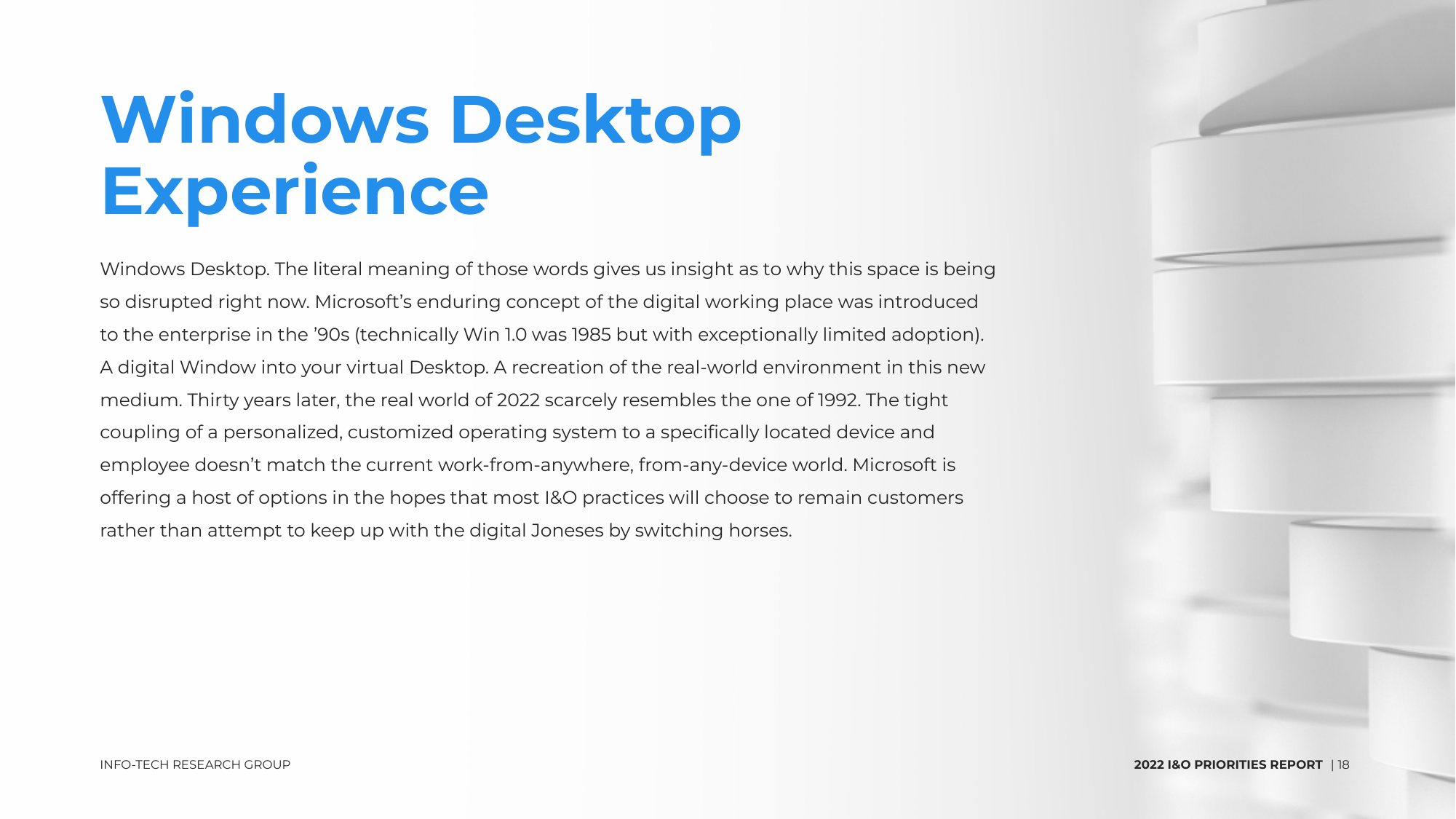

Windows Desktop Experience
Windows Desktop. The literal meaning of those words gives us insight as to why this space is being so disrupted right now. Microsoft’s enduring concept of the digital working place was introduced to the enterprise in the ’90s (technically Win 1.0 was 1985 but with exceptionally limited adoption). A digital Window into your virtual Desktop. A recreation of the real-world environment in this new medium. Thirty years later, the real world of 2022 scarcely resembles the one of 1992. The tight coupling of a personalized, customized operating system to a specifically located device and employee doesn’t match the current work-from-anywhere, from-any-device world. Microsoft is offering a host of options in the hopes that most I&O practices will choose to remain customers rather than attempt to keep up with the digital Joneses by switching horses.